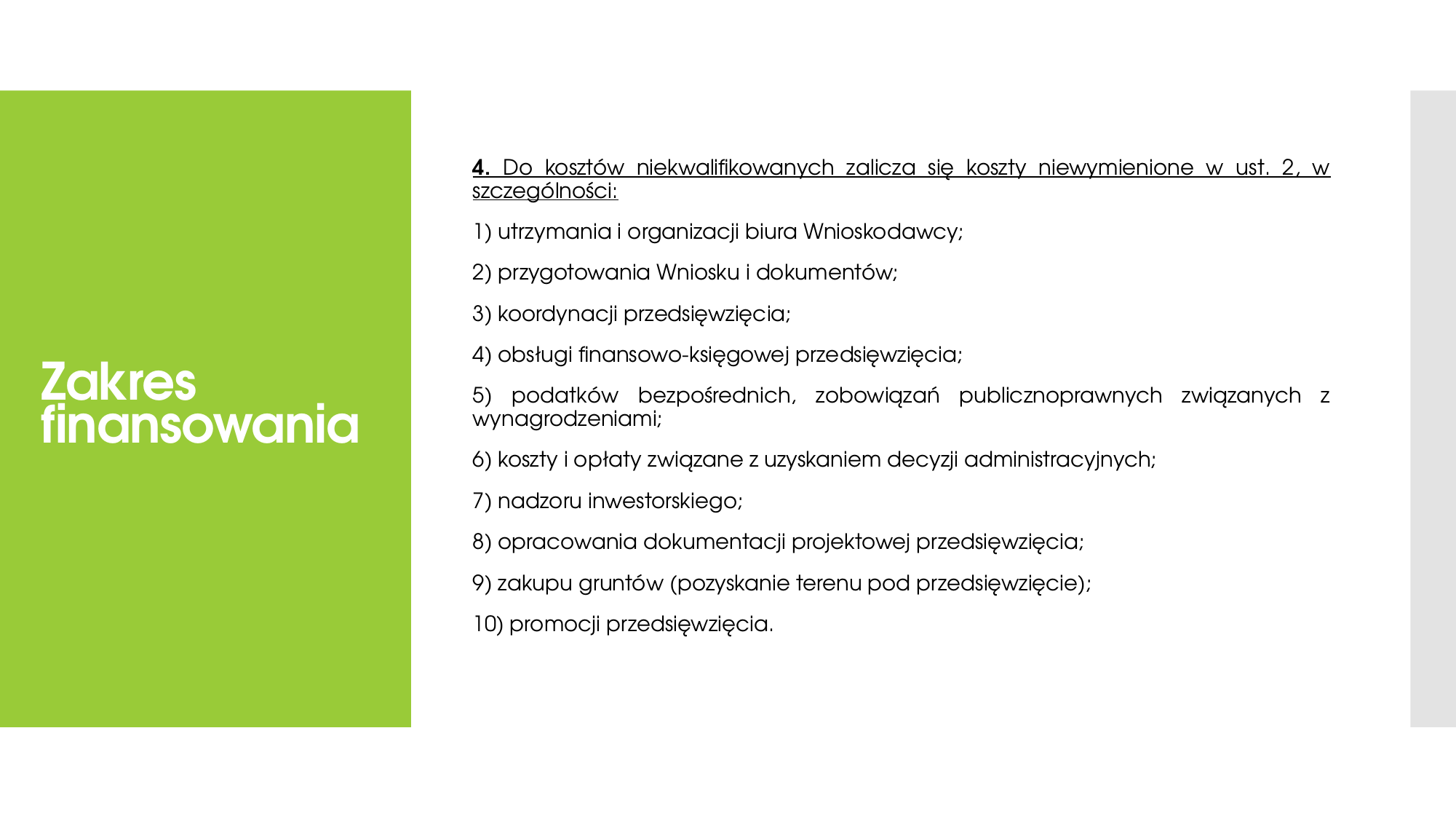

4. Do kosztów niekwalifikowanych zalicza się koszty niewymienione w ust. 2, w szczególności:
1) utrzymania i organizacji biura Wnioskodawcy;
2) przygotowania Wniosku i dokumentów;
3) koordynacji przedsięwzięcia;
4) obsługi finansowo-księgowej przedsięwzięcia;
5) podatków bezpośrednich, zobowiązań publicznoprawnych związanych z wynagrodzeniami;
6) koszty i opłaty związane z uzyskaniem decyzji administracyjnych;
7) nadzoru inwestorskiego;
8) opracowania dokumentacji projektowej przedsięwzięcia;
9) zakupu gruntów (pozyskanie terenu pod przedsięwzięcie);
10) promocji przedsięwzięcia.
# Zakres finansowania